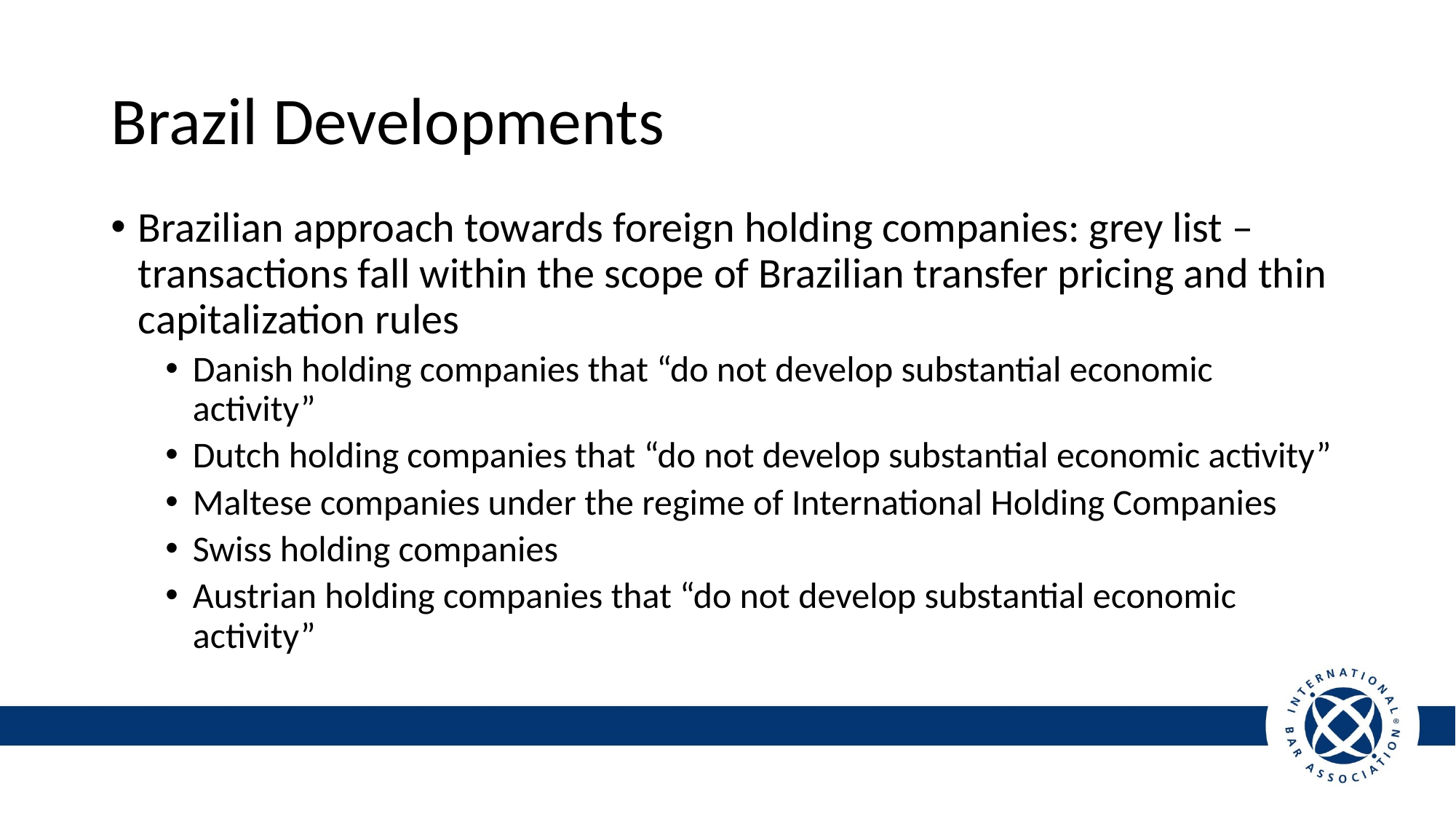

Brazil Developments
Brazilian approach towards foreign holding companies: grey list – transactions fall within the scope of Brazilian transfer pricing and thin capitalization rules
Danish holding companies that “do not develop substantial economic activity”
Dutch holding companies that “do not develop substantial economic activity”
Maltese companies under the regime of International Holding Companies
Swiss holding companies
Austrian holding companies that “do not develop substantial economic activity”